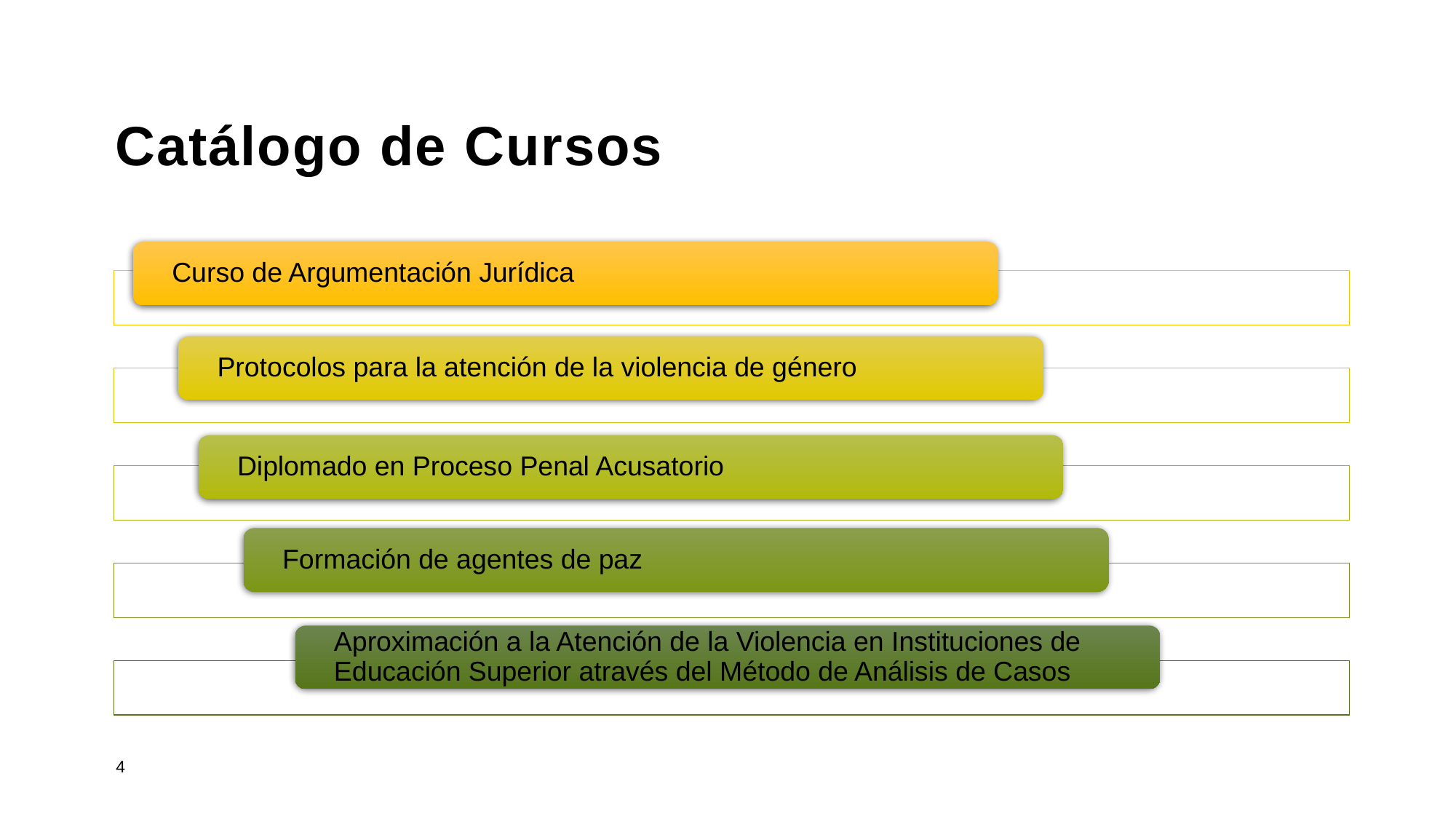

# Catálogo de Cursos
Curso de Argumentación Jurídica
Protocolos para la atención de la violencia de género
Diplomado en Proceso Penal Acusatorio
Formación de agentes de paz
Aproximación a la Atención de la Violencia en Instituciones de Educación Superior através del Método de Análisis de Casos
4